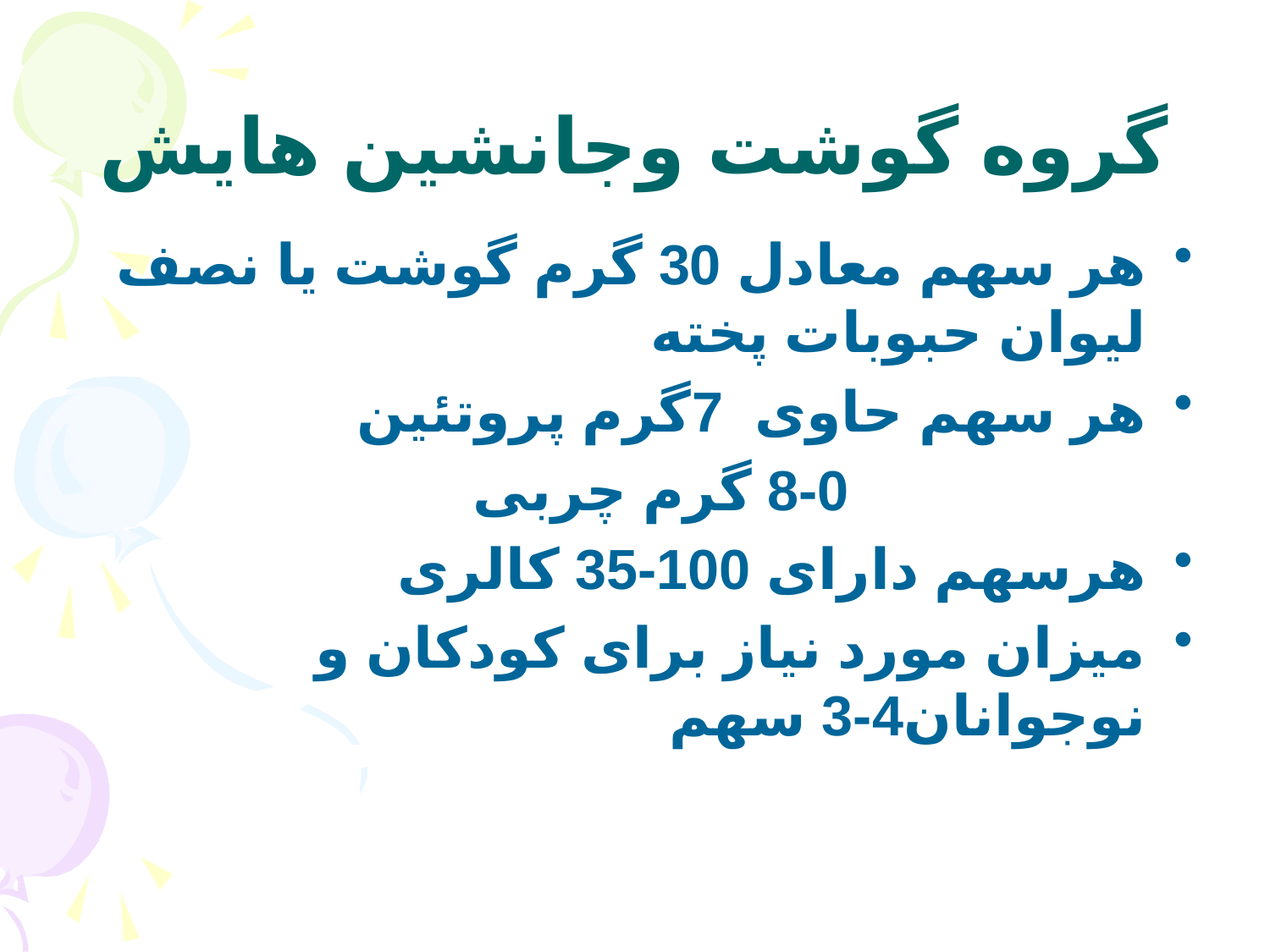

# گروه گوشت وجانشین هایش
هر سهم معادل 30 گرم گوشت یا نصف لیوان حبوبات پخته
هر سهم حاوی  7گرم پروتئین
                      8-0 گرم چربی
هرسهم دارای 100-35 کالری
میزان مورد نیاز برای کودکان و نوجوانان4-3 سهم